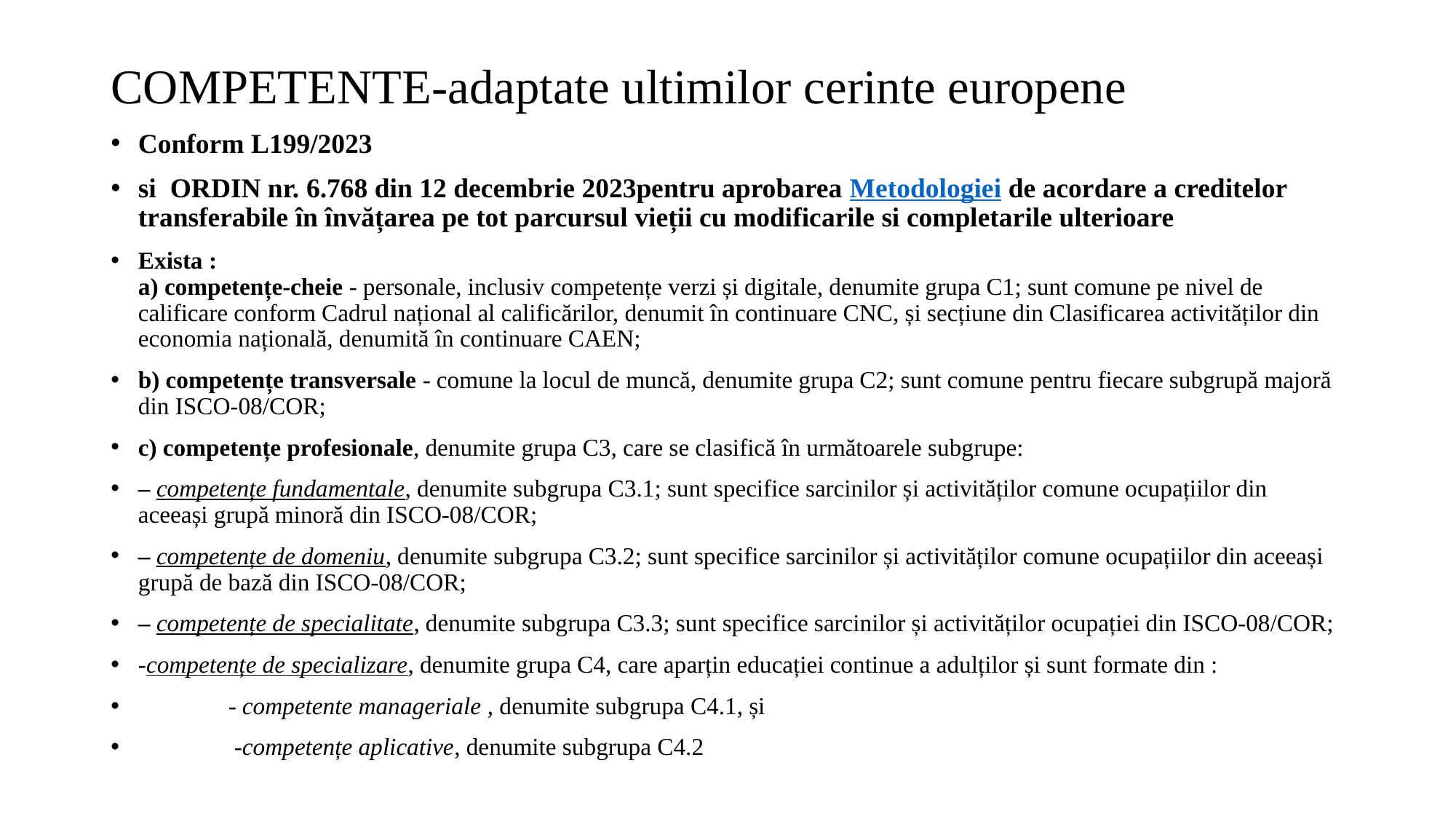

# COMPETENTE-adaptate ultimilor cerinte europene
Conform L199/2023
si  ORDIN nr. 6.768 din 12 decembrie 2023pentru aprobarea Metodologiei de acordare a creditelor transferabile în învățarea pe tot parcursul vieții cu modificarile si completarile ulterioare
Exista :
a) competențe-cheie - personale, inclusiv competențe verzi și digitale, denumite grupa C1; sunt comune pe nivel de calificare conform Cadrul național al calificărilor, denumit în continuare CNC, și secțiune din Clasificarea activităților din economia națională, denumită în continuare CAEN;
b) competențe transversale - comune la locul de muncă, denumite grupa C2; sunt comune pentru fiecare subgrupă majoră din ISCO-08/COR;
c) competențe profesionale, denumite grupa C3, care se clasifică în următoarele subgrupe:
– competențe fundamentale, denumite subgrupa C3.1; sunt specifice sarcinilor și activităților comune ocupațiilor din aceeași grupă minoră din ISCO-08/COR;
– competențe de domeniu, denumite subgrupa C3.2; sunt specifice sarcinilor și activităților comune ocupațiilor din aceeași grupă de bază din ISCO-08/COR;
– competențe de specialitate, denumite subgrupa C3.3; sunt specifice sarcinilor și activităților ocupației din ISCO-08/COR;
-competențe de specializare, denumite grupa C4, care aparțin educației continue a adulților și sunt formate din :
               - competente manageriale , denumite subgrupa C4.1, și
                -competențe aplicative, denumite subgrupa C4.2